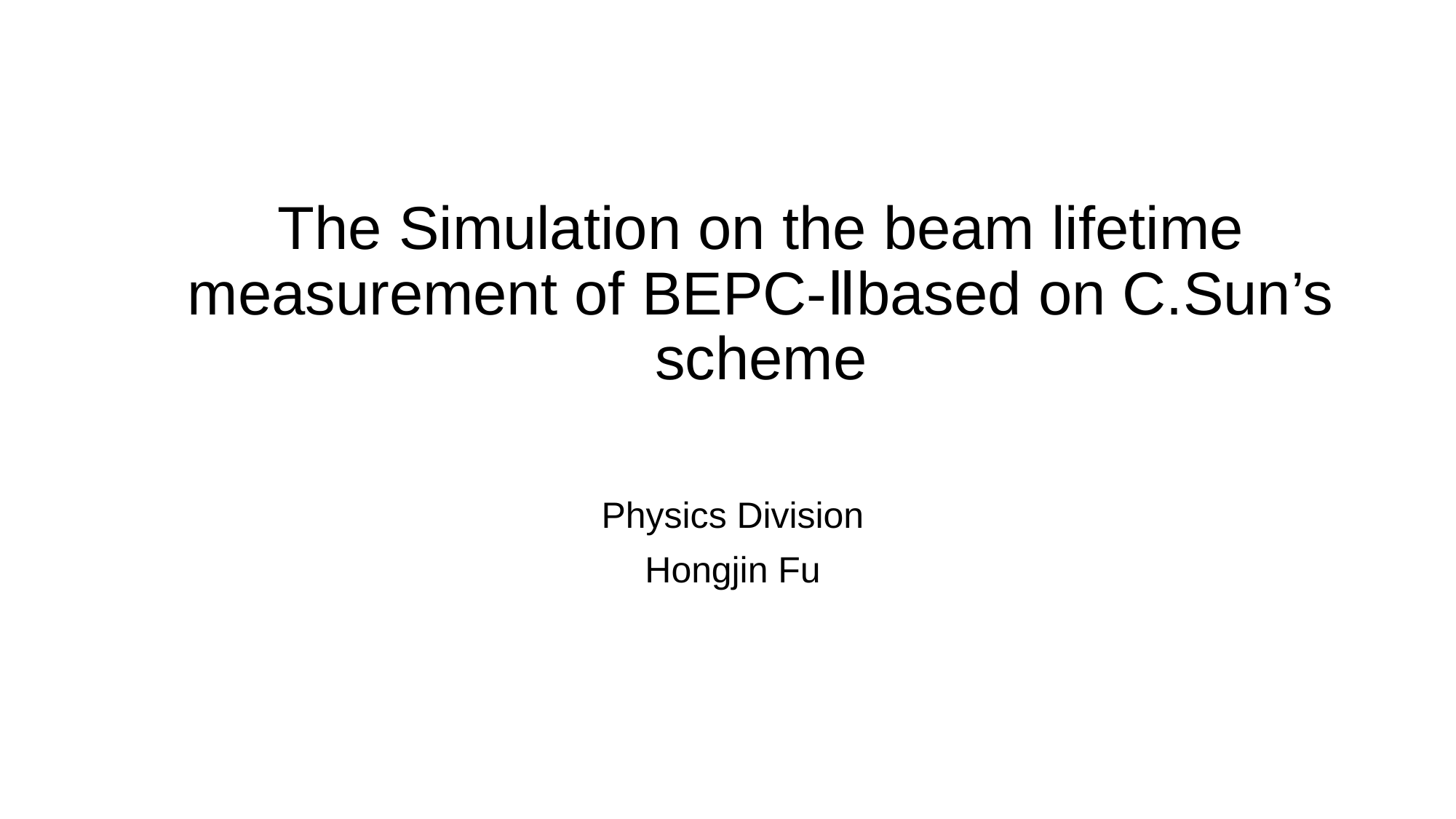

# The Simulation on the beam lifetime measurement of BEPC-Ⅱbased on C.Sun’s scheme
 Physics Division
 Hongjin Fu